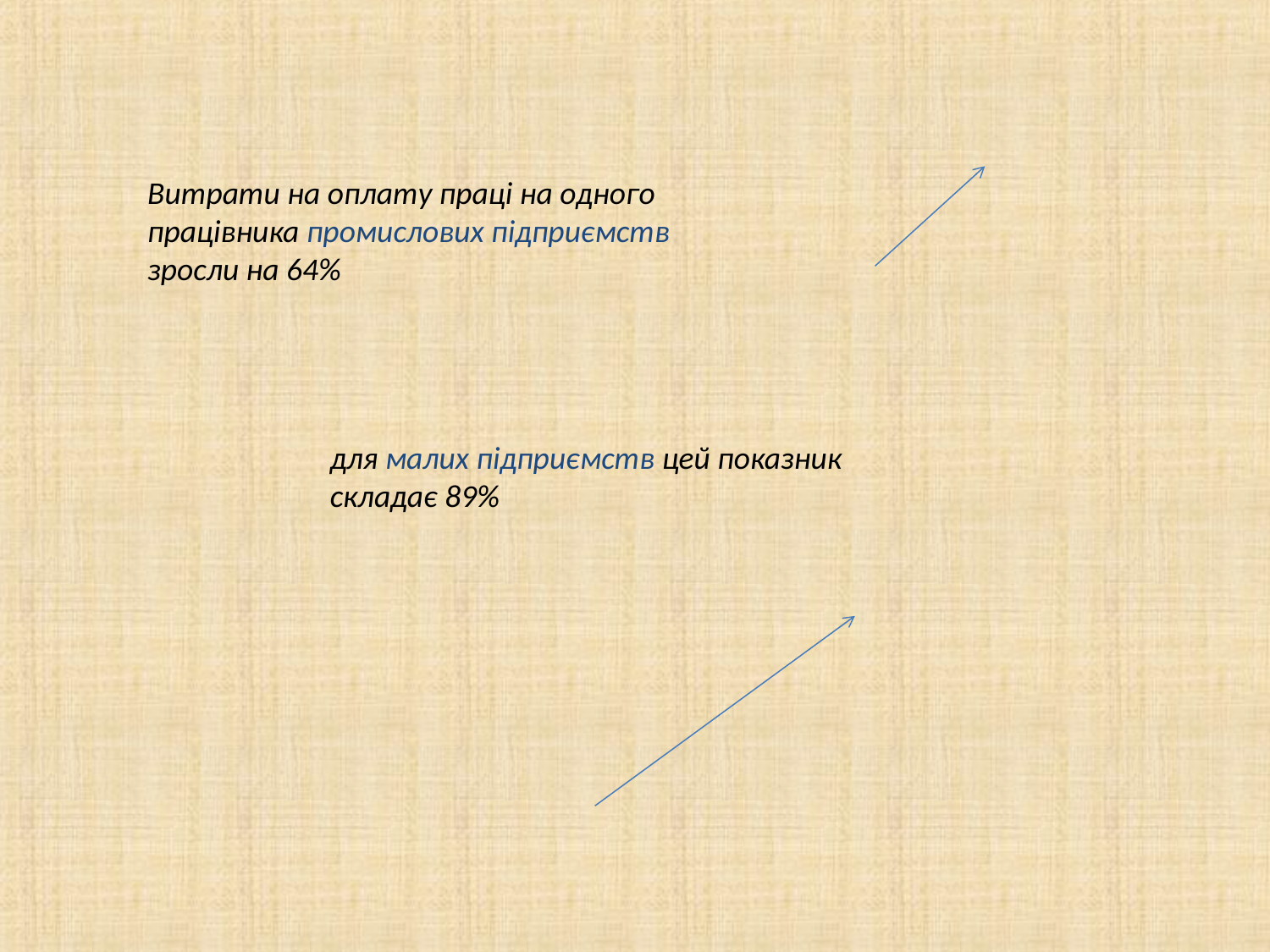

Витрати на оплату праці на одного працівника промислових підприємств зросли на 64%
для малих підприємств цей показник складає 89%